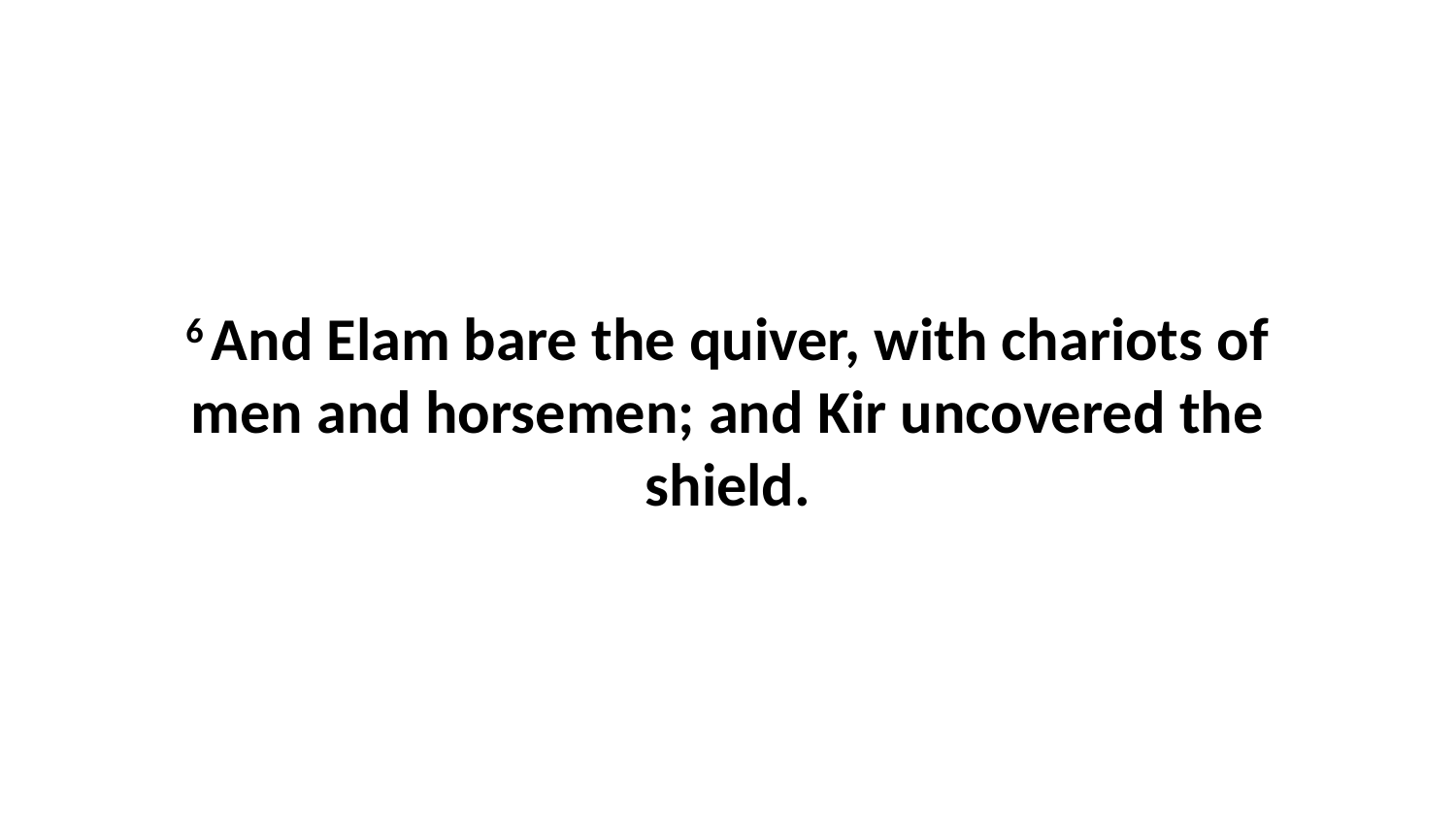

6 And Elam bare the quiver, with chariots of men and horsemen; and Kir uncovered the shield.